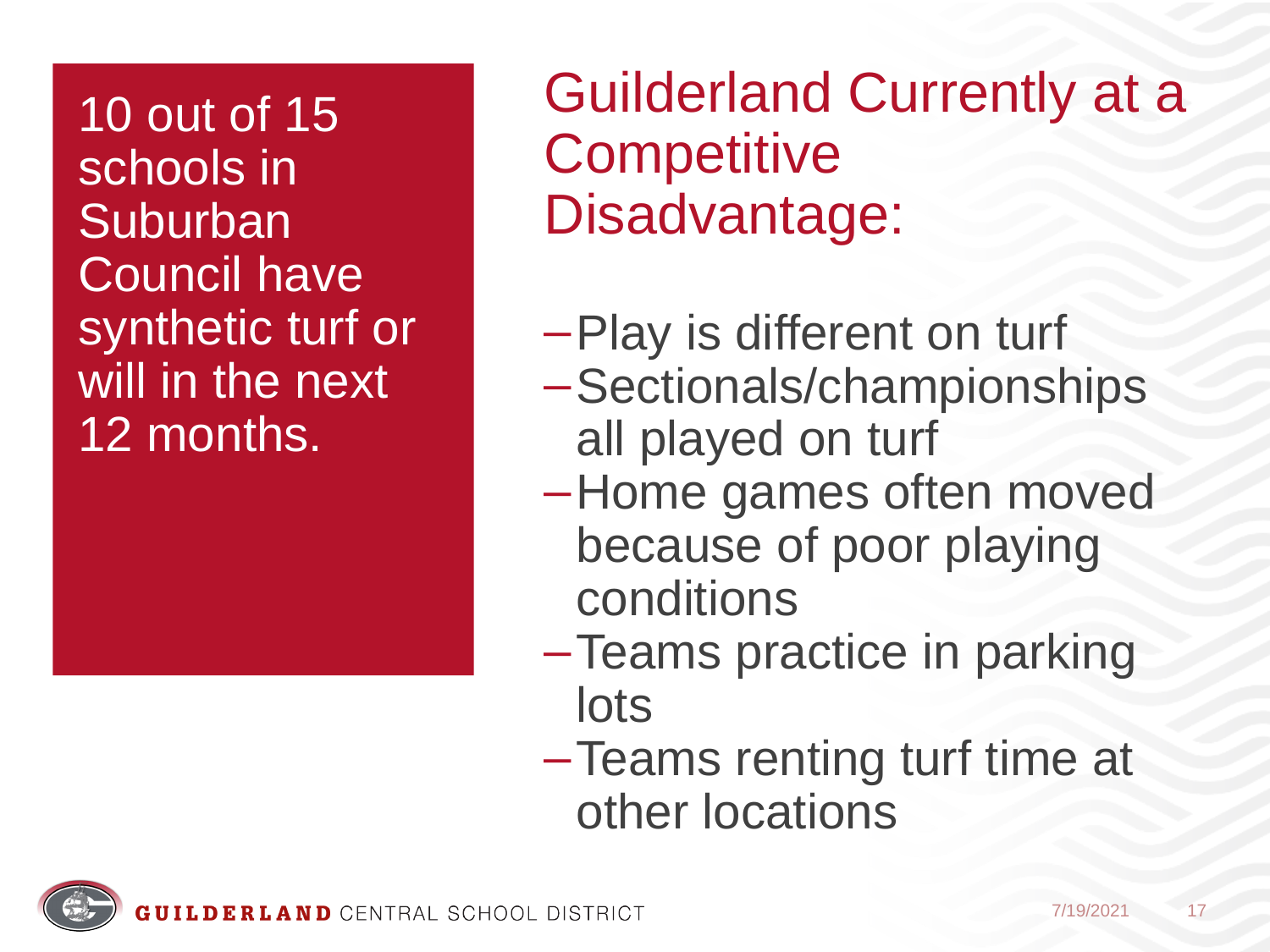

# 10 out of 15 schools in Suburban Council have synthetic turf or will in the next 12 months.
Guilderland Currently at a Competitive Disadvantage:

Play is different on turf
Sectionals/championships all played on turf
Home games often moved because of poor playing conditions
Teams practice in parking lots
Teams renting turf time at other locations
7/19/2021
17